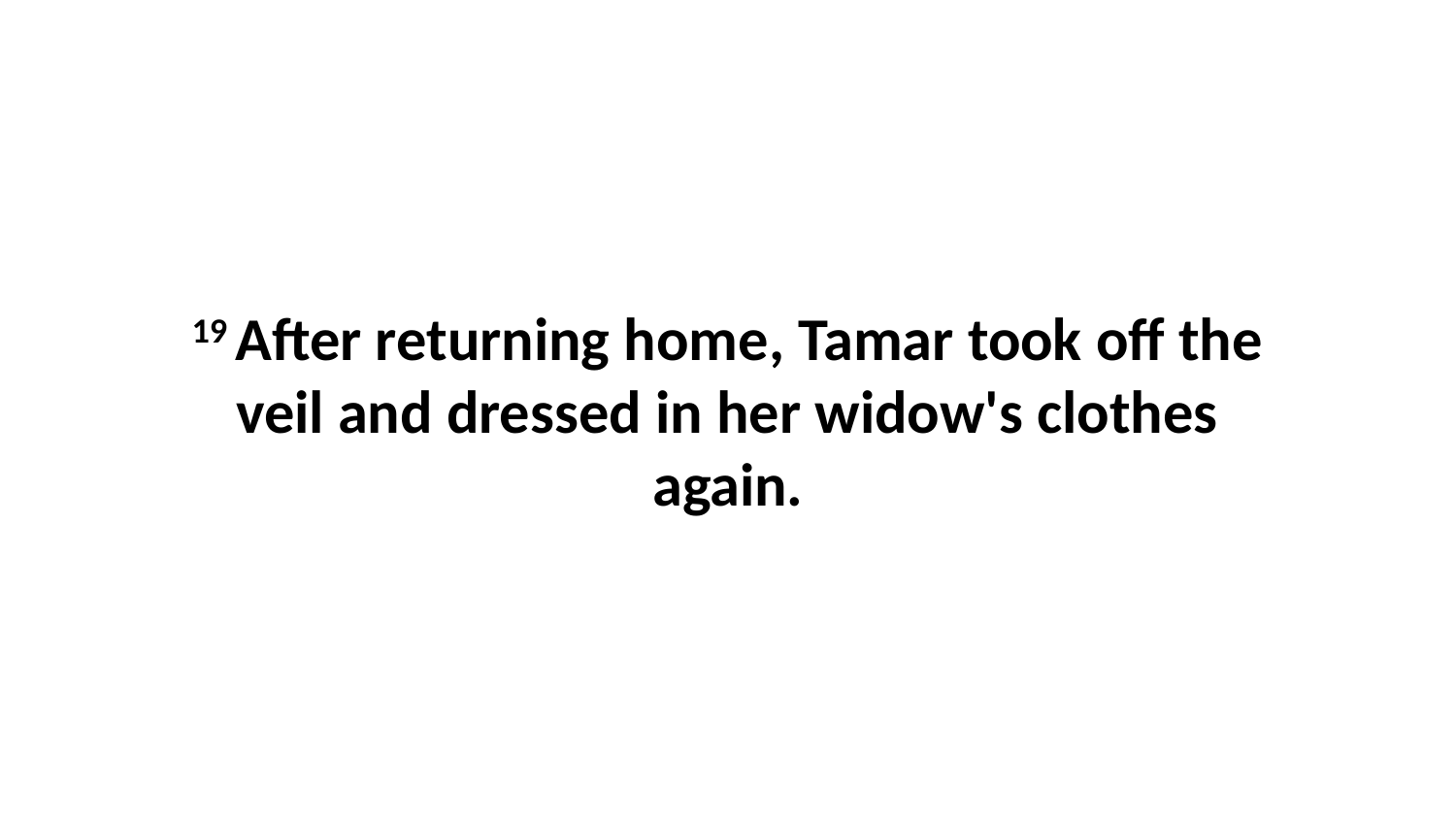

19 After returning home, Tamar took off the veil and dressed in her widow's clothes again.